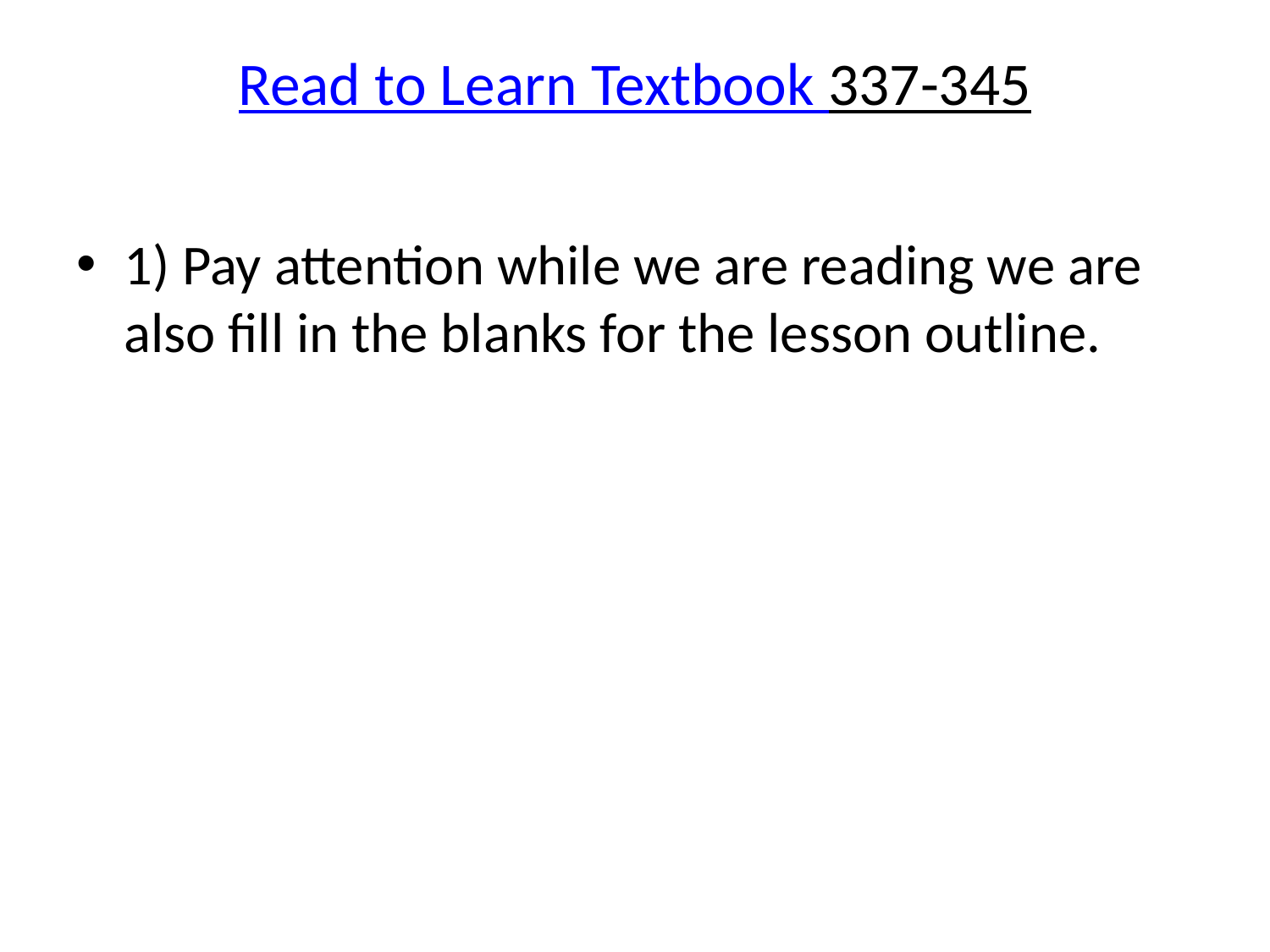

# Read to Learn Textbook 337-345
1) Pay attention while we are reading we are also fill in the blanks for the lesson outline.